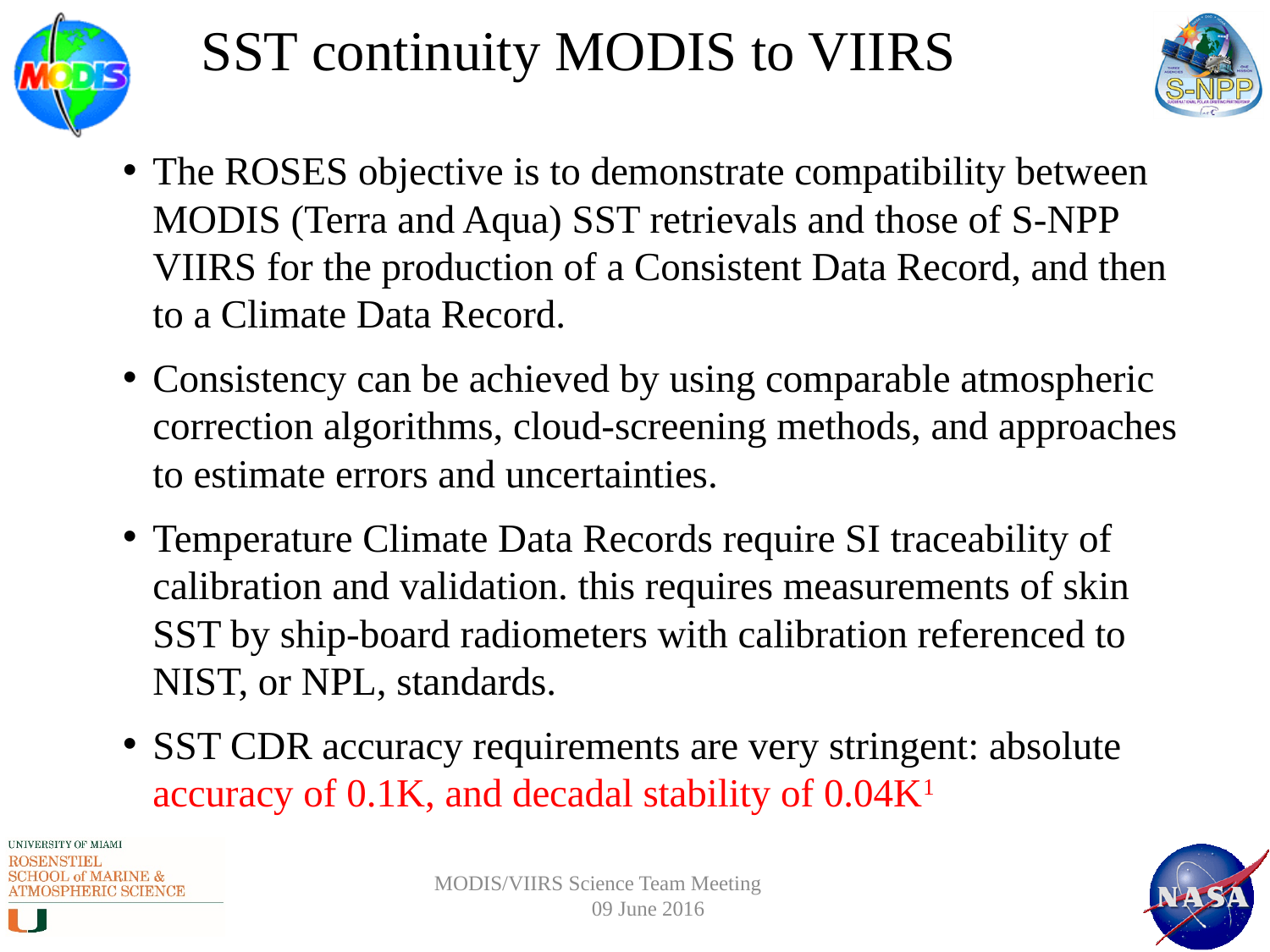

# SST continuity MODIS to VIIRS
The ROSES objective is to demonstrate compatibility between MODIS (Terra and Aqua) SST retrievals and those of S-NPP VIIRS for the production of a Consistent Data Record, and then to a Climate Data Record.
Consistency can be achieved by using comparable atmospheric correction algorithms, cloud-screening methods, and approaches to estimate errors and uncertainties.
Temperature Climate Data Records require SI traceability of calibration and validation. this requires measurements of skin SST by ship-board radiometers with calibration referenced to NIST, or NPL, standards.
SST CDR accuracy requirements are very stringent: absolute accuracy of 0.1K, and decadal stability of 0.04K1

MODIS/VIIRS Science Team Meeting                    09 June 2016